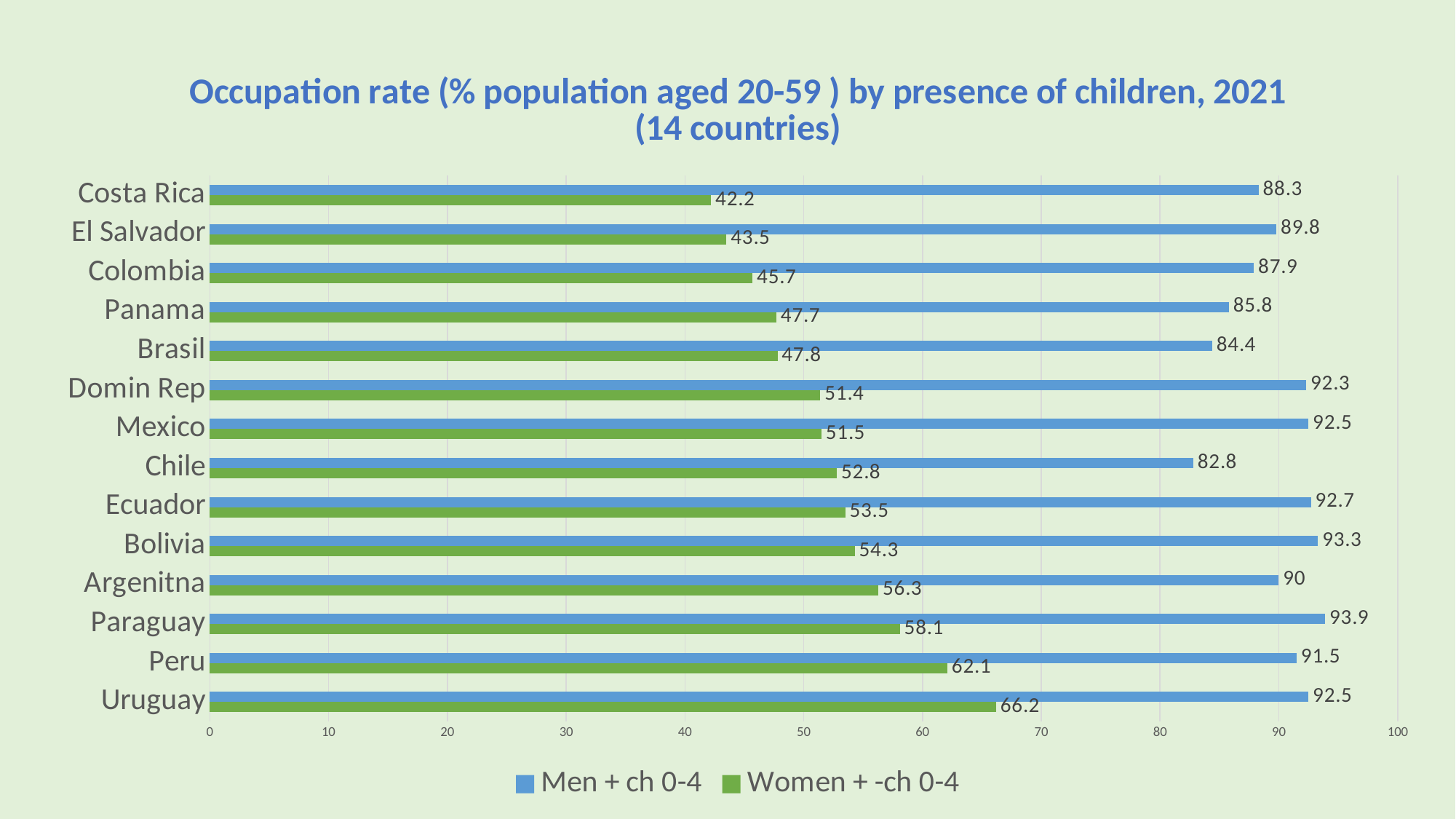

### Chart: Occupation rate (% population aged 20-59 ) by presence of children, 2021 (14 countries)

| Category | Women + -ch 0-4 | Men + ch 0-4 |
|---|---|---|
| Uruguay | 66.2 | 92.5 |
| Peru | 62.1 | 91.5 |
| Paraguay | 58.1 | 93.9 |
| Argenitna | 56.3 | 90.0 |
| Bolivia | 54.3 | 93.3 |
| Ecuador | 53.5 | 92.7 |
| Chile | 52.8 | 82.8 |
| Mexico | 51.5 | 92.5 |
| Domin Rep | 51.4 | 92.3 |
| Brasil | 47.8 | 84.4 |
| Panama | 47.7 | 85.8 |
| Colombia | 45.7 | 87.9 |
| El Salvador | 43.5 | 89.8 |
| Costa Rica | 42.2 | 88.3 |